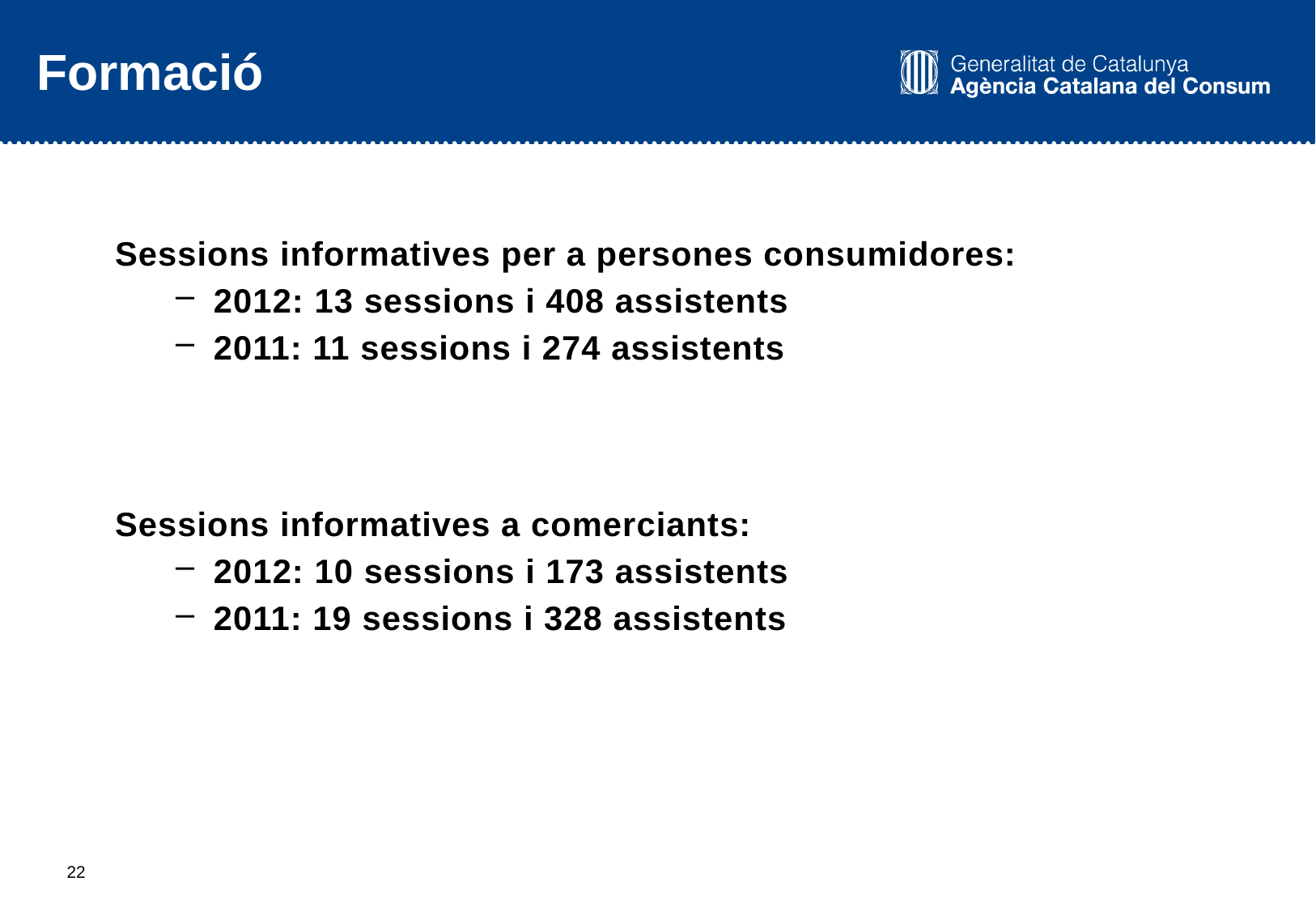

# Formació
Sessions informatives per a persones consumidores:
2012: 13 sessions i 408 assistents
2011: 11 sessions i 274 assistents

Sessions informatives a comerciants:
2012: 10 sessions i 173 assistents
2011: 19 sessions i 328 assistents
22